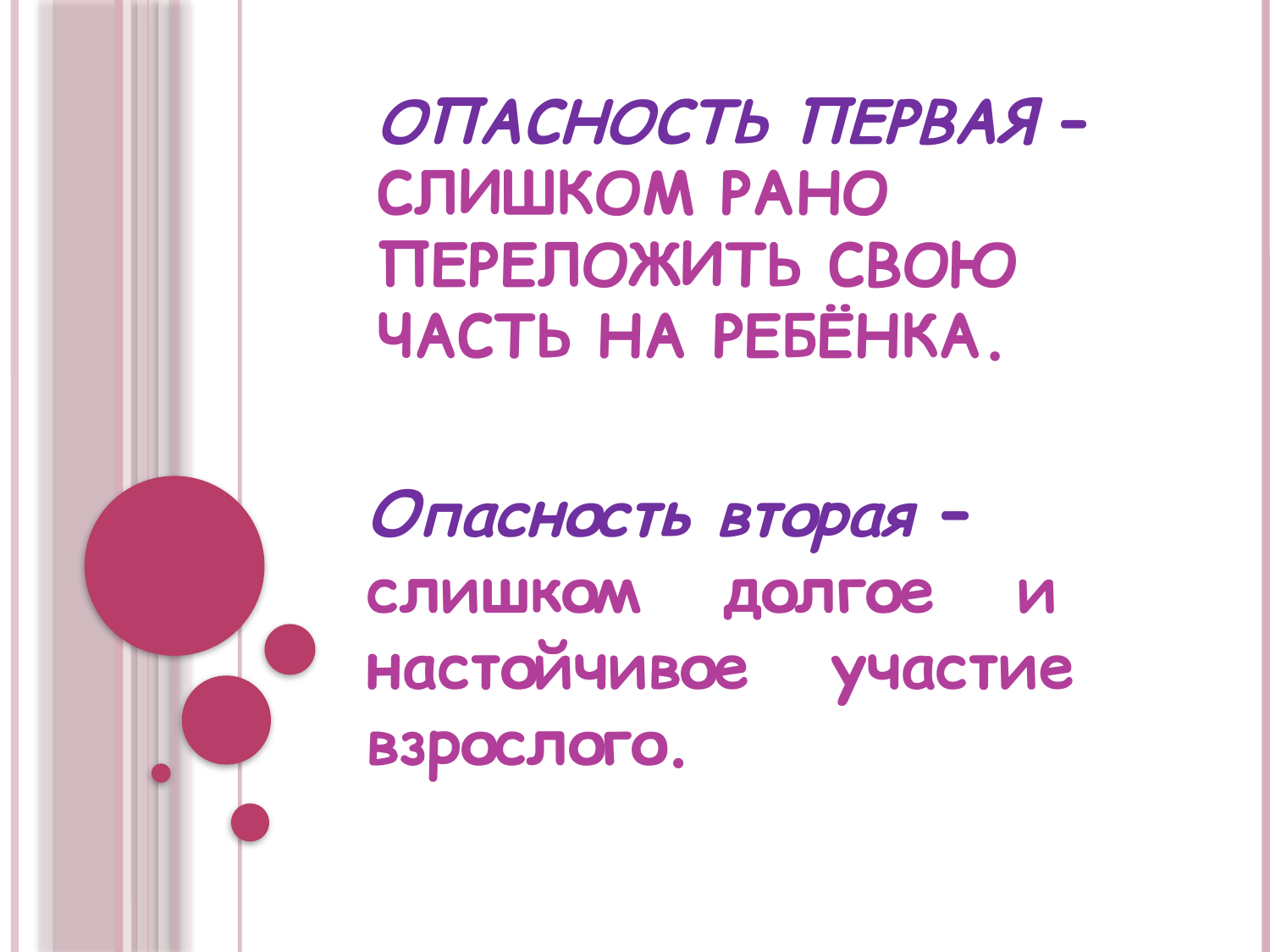

# Опасность первая – слишком рано переложить свою часть на ребёнка.
Опасность вторая – слишком   долгое   и настойчивое   участие взрослого.